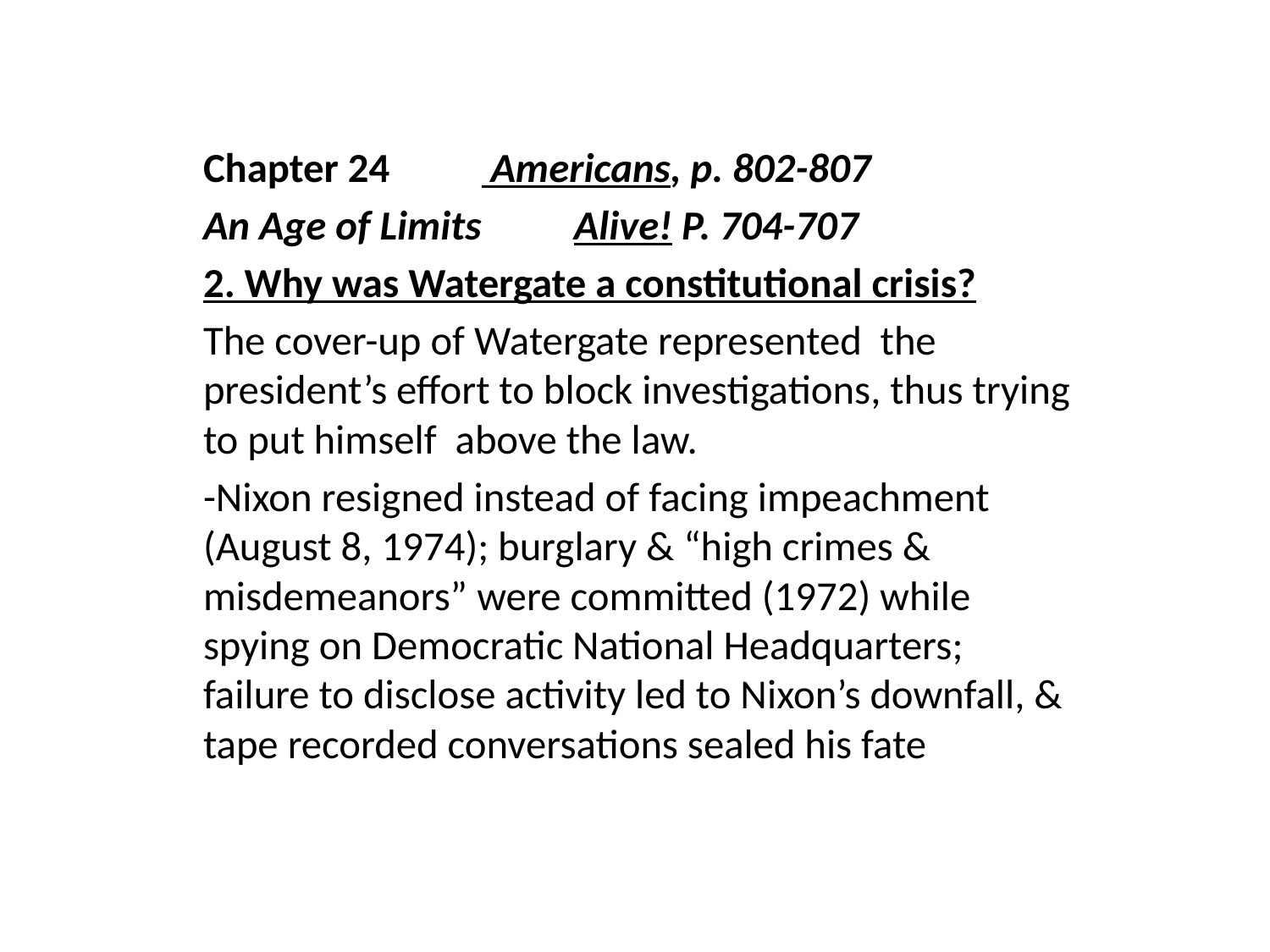

Chapter 24			 Americans, p. 802-807
An Age of Limits			Alive! P. 704-707
2. Why was Watergate a constitutional crisis?
The cover-up of Watergate represented  the president’s effort to block investigations, thus trying to put himself  above the law.
-Nixon resigned instead of facing impeachment (August 8, 1974); burglary & “high crimes & misdemeanors” were committed (1972) while spying on Democratic National Headquarters; failure to disclose activity led to Nixon’s downfall, & tape recorded conversations sealed his fate